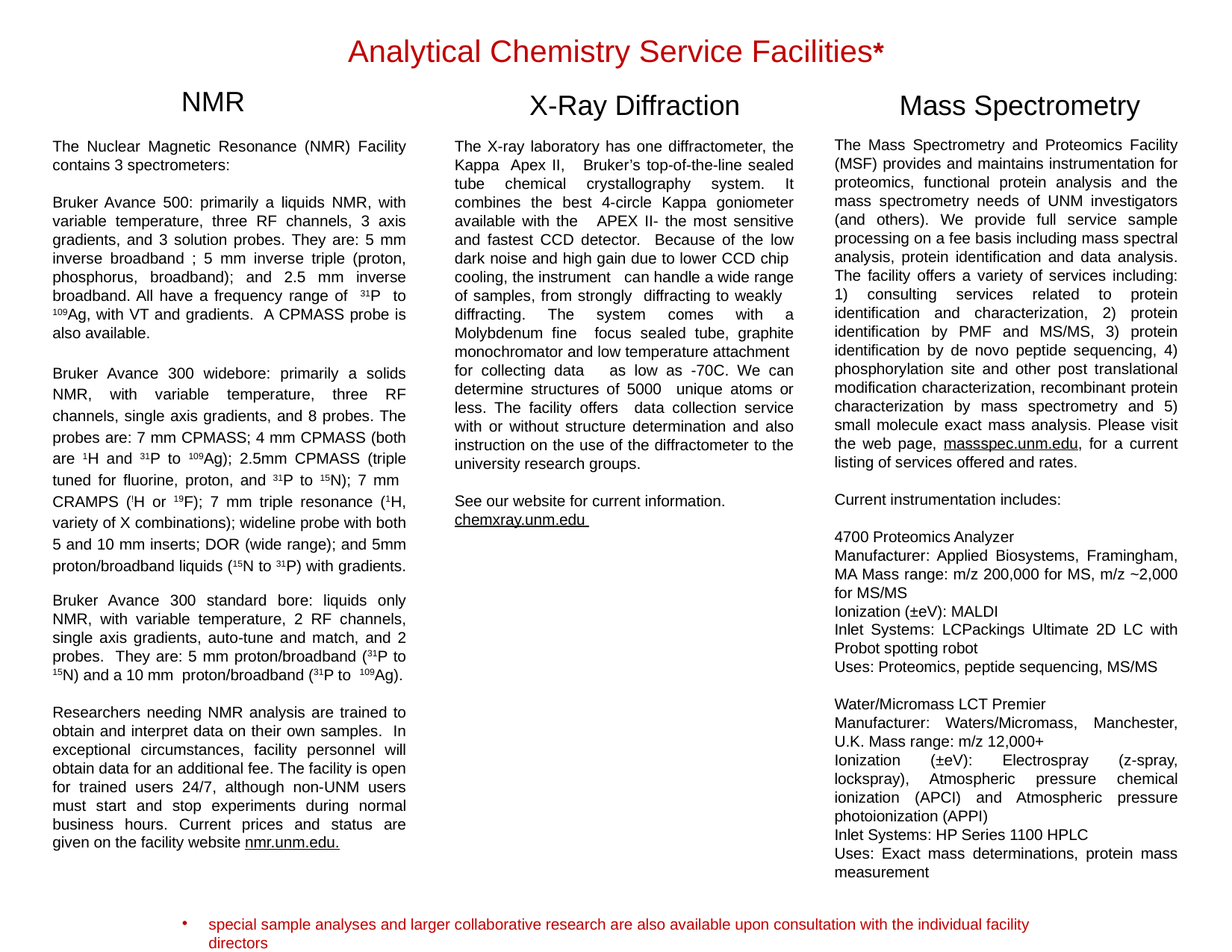

Analytical Chemistry Service Facilities*
NMR
Mass Spectrometry
X-Ray Diffraction
The Mass Spectrometry and Proteomics Facility (MSF) provides and maintains instrumentation for proteomics, functional protein analysis and the mass spectrometry needs of UNM investigators (and others). We provide full service sample processing on a fee basis including mass spectral analysis, protein identification and data analysis. The facility offers a variety of services including: 1) consulting services related to protein identification and characterization, 2) protein identification by PMF and MS/MS, 3) protein identification by de novo peptide sequencing, 4) phosphorylation site and other post translational modification characterization, recombinant protein characterization by mass spectrometry and 5) small molecule exact mass analysis. Please visit the web page, massspec.unm.edu, for a current listing of services offered and rates.

Current instrumentation includes:

4700 Proteomics Analyzer
Manufacturer: Applied Biosystems, Framingham, MA Mass range: m/z 200,000 for MS, m/z ~2,000 for MS/MS
Ionization (±eV): MALDI
Inlet Systems: LCPackings Ultimate 2D LC with Probot spotting robot
Uses: Proteomics, peptide sequencing, MS/MS

Water/Micromass LCT Premier
Manufacturer: Waters/Micromass, Manchester, U.K. Mass range: m/z 12,000+
Ionization (±eV): Electrospray (z-spray, lockspray), Atmospheric pressure chemical ionization (APCI) and Atmospheric pressure photoionization (APPI)
Inlet Systems: HP Series 1100 HPLC
Uses: Exact mass determinations, protein mass measurement

The Nuclear Magnetic Resonance (NMR) Facility contains 3 spectrometers:

Bruker Avance 500: primarily a liquids NMR, with variable temperature, three RF channels, 3 axis gradients, and 3 solution probes. They are: 5 mm inverse broadband ; 5 mm inverse triple (proton, phosphorus, broadband); and 2.5 mm inverse broadband. All have a frequency range of  31P  to 109Ag, with VT and gradients.  A CPMASS probe is also available.

Bruker Avance 300 widebore: primarily a solids NMR, with variable temperature, three RF channels, single axis gradients, and 8 probes. The probes are: 7 mm CPMASS; 4 mm CPMASS (both are 1H and 31P to 109Ag); 2.5mm CPMASS (triple tuned for fluorine, proton, and 31P to 15N); 7 mm  CRAMPS (!H or 19F); 7 mm triple resonance (1H, variety of X combinations); wideline probe with both 5 and 10 mm inserts; DOR (wide range); and 5mm proton/broadband liquids (15N to 31P) with gradients.
Bruker Avance 300 standard bore: liquids only NMR, with variable temperature, 2 RF channels, single axis gradients, auto-tune and match, and 2 probes.  They are: 5 mm proton/broadband (31P to 15N) and a 10 mm  proton/broadband (31P to  109Ag).

Researchers needing NMR analysis are trained to obtain and interpret data on their own samples.  In exceptional circumstances, facility personnel will obtain data for an additional fee. The facility is open for trained users 24/7, although non-UNM users must start and stop experiments during normal business hours. Current prices and status are given on the facility website nmr.unm.edu.
The X-ray laboratory has one diffractometer, the Kappa  Apex II,   Bruker’s top-of-the-line sealed tube chemical crystallography system. It combines the best 4-circle Kappa goniometer available with the   APEX II- the most sensitive and fastest CCD detector.  Because of the low dark noise and high gain due to lower CCD chip  cooling, the instrument   can handle a wide range of samples, from strongly  diffracting to weakly   diffracting. The system comes with a Molybdenum fine  focus sealed tube, graphite monochromator and low temperature attachment  for collecting data   as low as -70C. We can determine structures of 5000  unique atoms or less. The facility offers  data collection service with or without structure determination and also instruction on the use of the diffractometer to the university research groups.

See our website for current information.
chemxray.unm.edu

special sample analyses and larger collaborative research are also available upon consultation with the individual facility directors